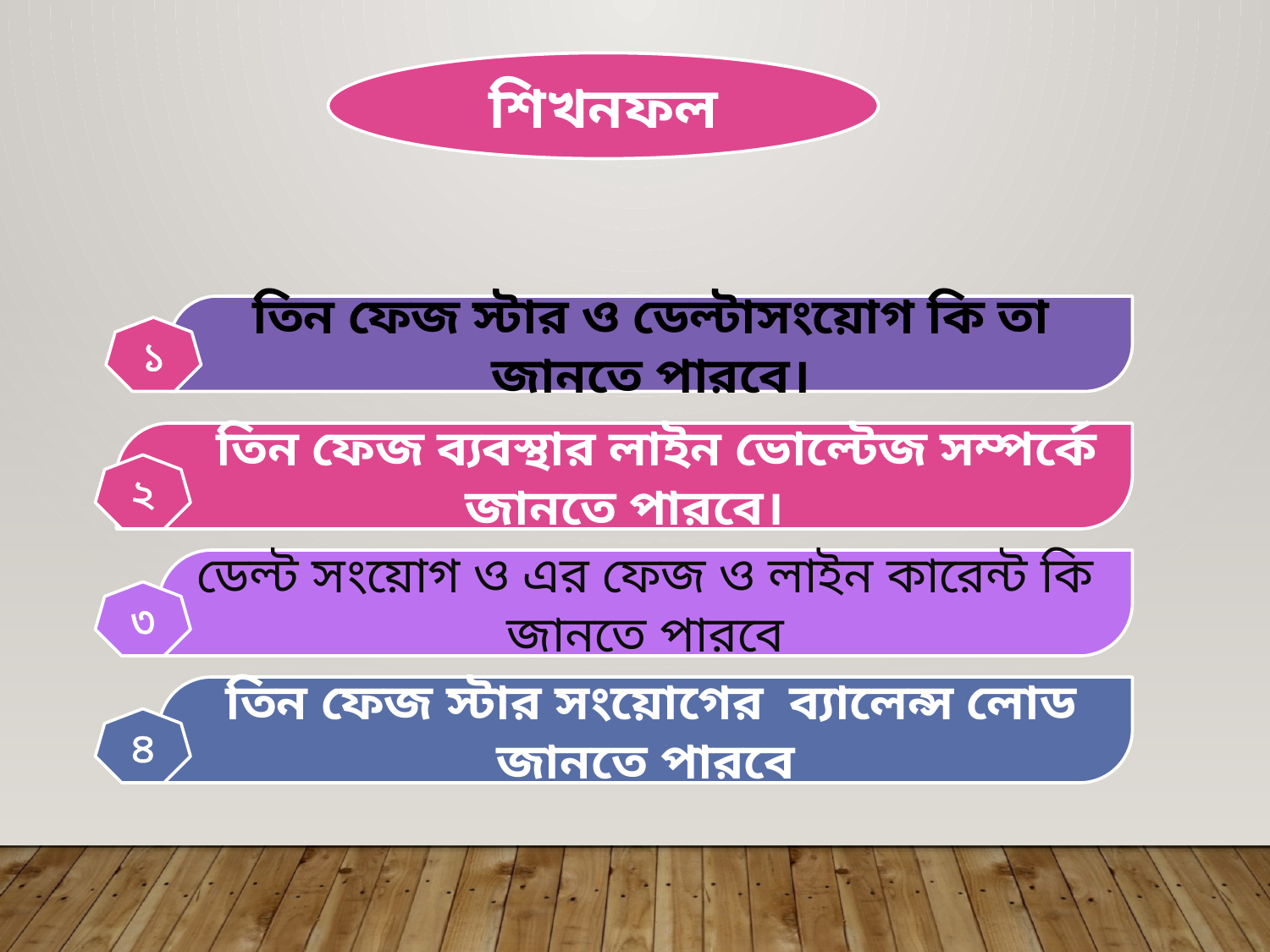

শিখনফল
তিন ফেজ স্টার ও ডেল্টাসংয়োগ কি তা জানতে পারবে।
১
     তিন ফেজ ব্যবস্থার লাইন ভোল্টেজ সম্পর্কে জানতে পারবে।
২
ডেল্ট সংয়োগ ও এর ফেজ ও লাইন কারেন্ট কি জানতে পারবে
৩
 তিন ফেজ স্টার সংয়োগের  ব্যালেন্স লোড জানতে পারবে
৪